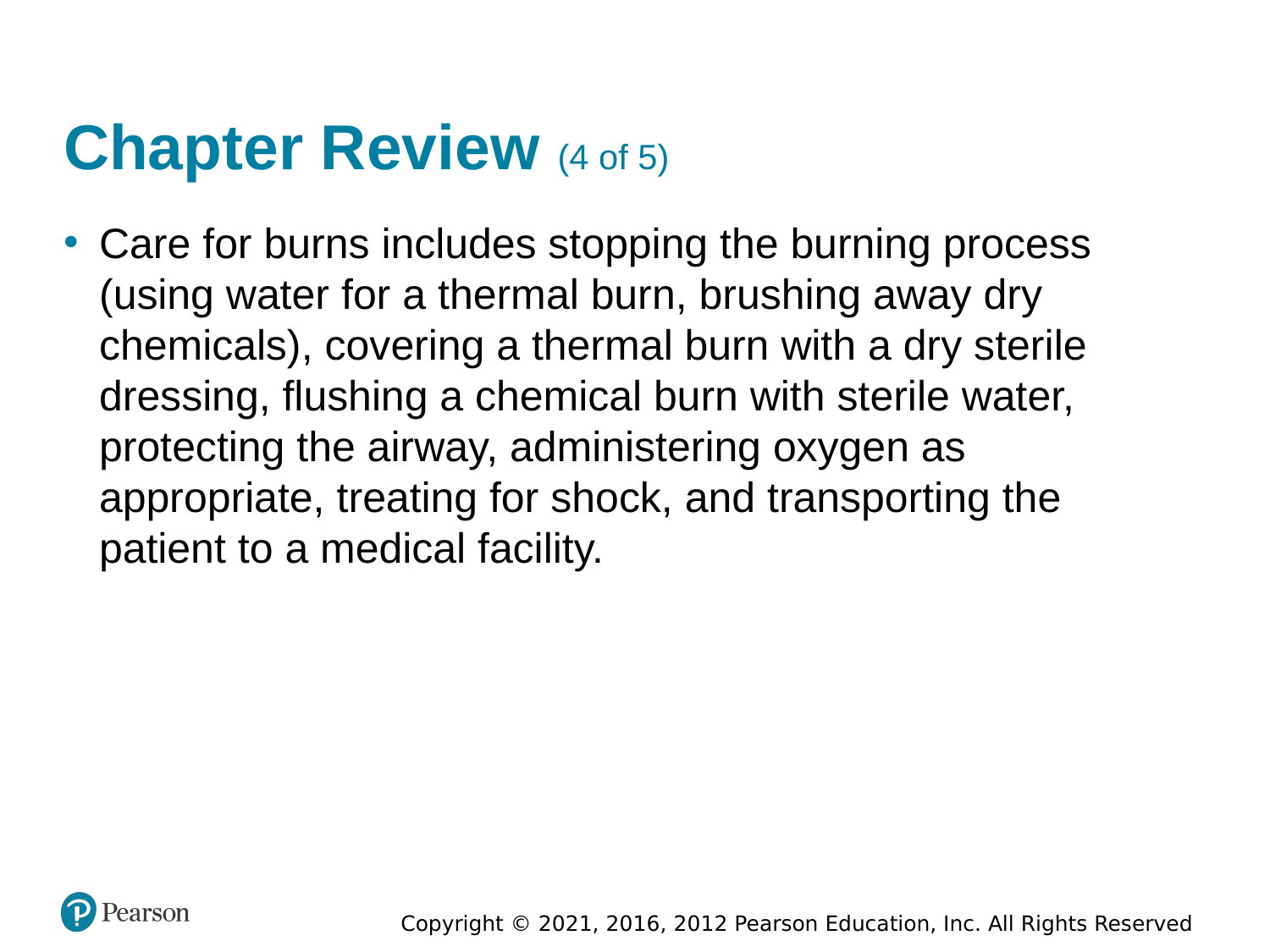

# Chapter Review (4 of 5)
Care for burns includes stopping the burning process (using water for a thermal burn, brushing away dry chemicals), covering a thermal burn with a dry sterile dressing, flushing a chemical burn with sterile water, protecting the airway, administering oxygen as appropriate, treating for shock, and transporting the patient to a medical facility.